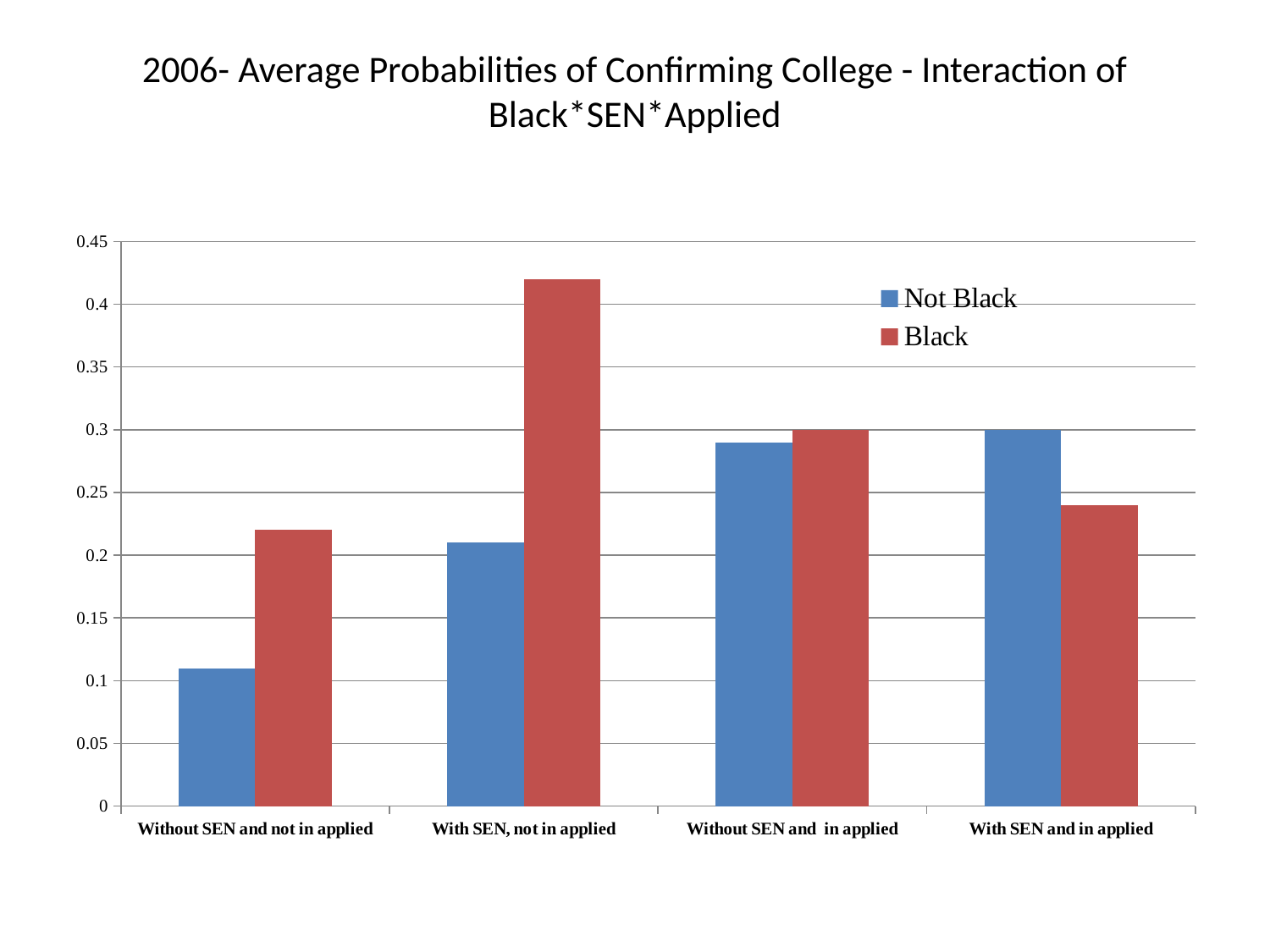

# 2006- Average Probabilities of Confirming College - Interaction of Black*SEN*Applied

### Chart

| Category | Not Black | Black |
|---|---|---|
| Without SEN and not in applied | 0.11 | 0.22 |
| With SEN, not in applied | 0.21 | 0.42 |
| Without SEN and  in applied | 0.29 | 0.3 |
| With SEN and in applied | 0.3 | 0.24 |